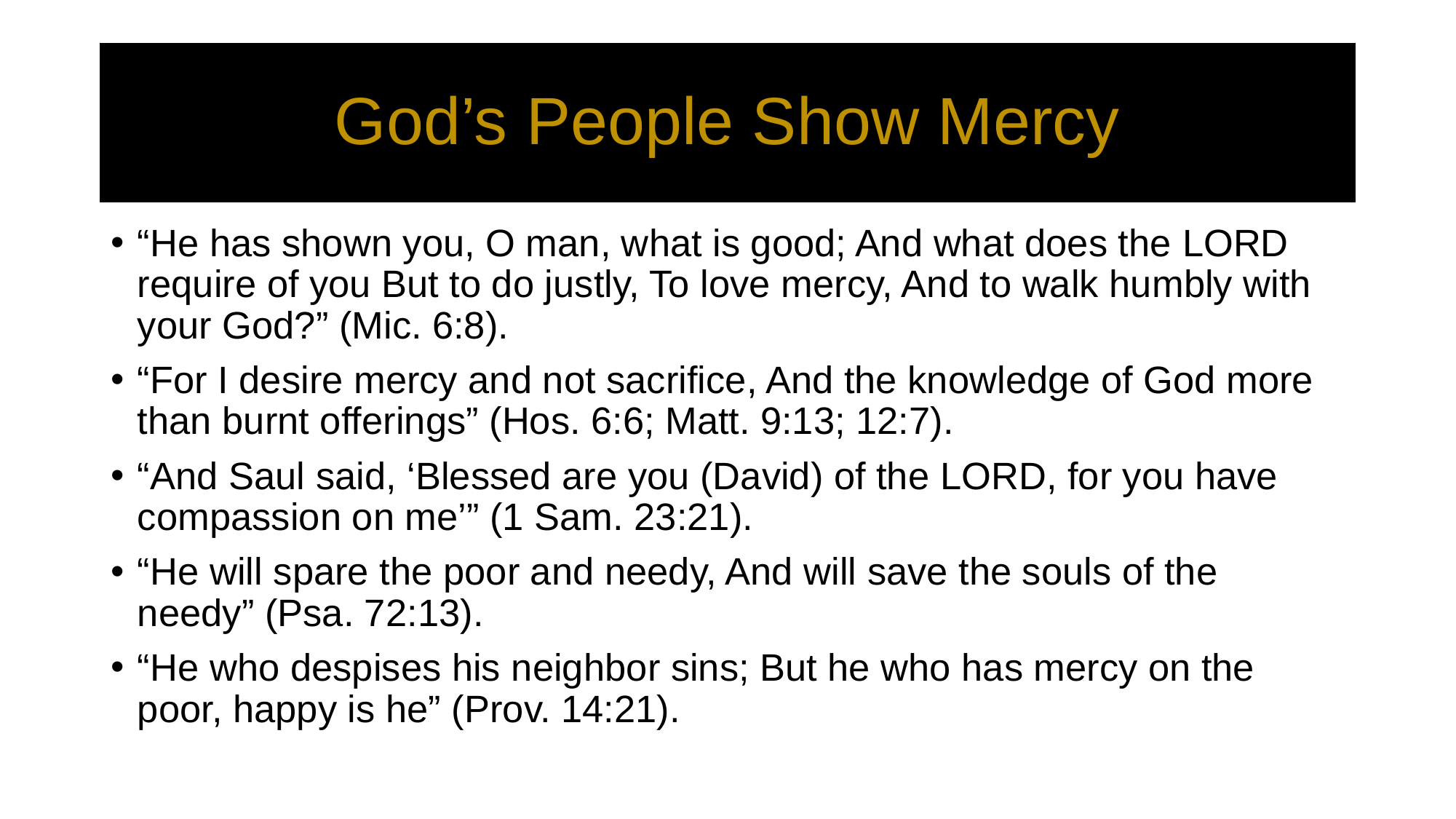

# God’s People Show Mercy
“He has shown you, O man, what is good; And what does the Lord require of you But to do justly, To love mercy, And to walk humbly with your God?” (Mic. 6:8).
“For I desire mercy and not sacrifice, And the knowledge of God more than burnt offerings” (Hos. 6:6; Matt. 9:13; 12:7).
“And Saul said, ‘Blessed are you (David) of the Lord, for you have compassion on me’” (1 Sam. 23:21).
“He will spare the poor and needy, And will save the souls of the needy” (Psa. 72:13).
“He who despises his neighbor sins; But he who has mercy on the poor, happy is he” (Prov. 14:21).